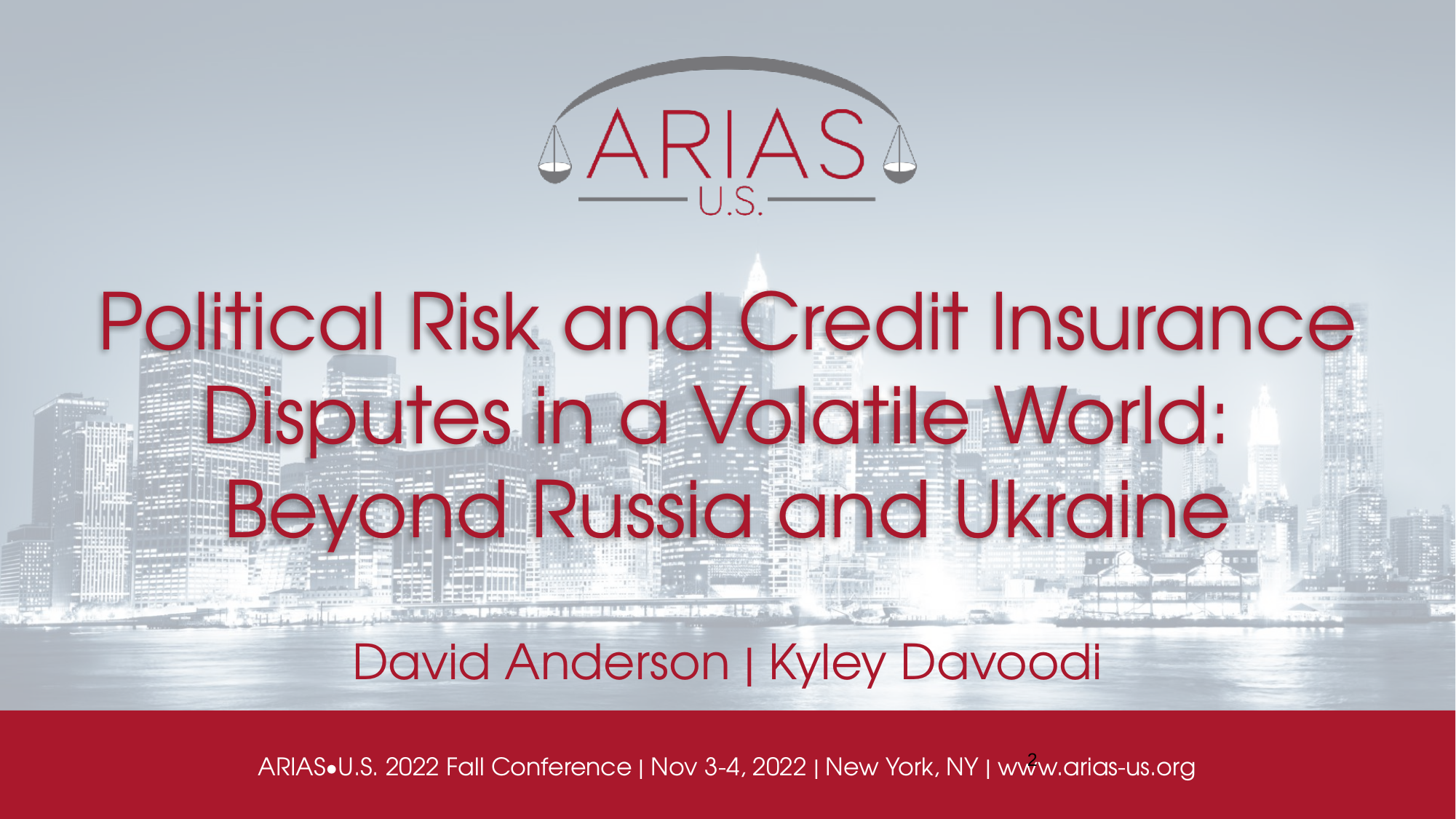

Political Risk and Credit Insurance Disputes in a Volatile World:
Beyond Russia and Ukraine
David Anderson | Kyley Davoodi
2